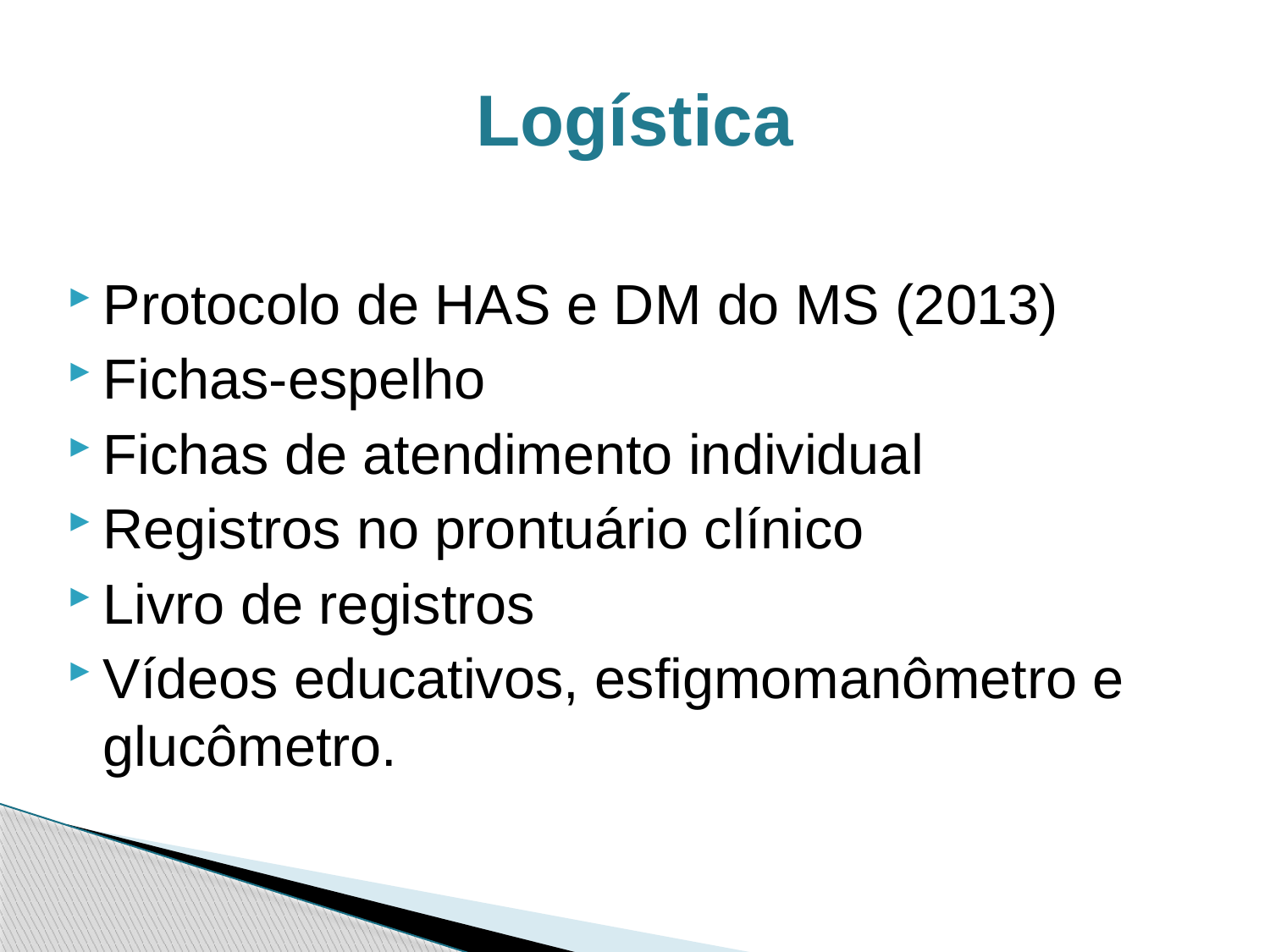

# Logística
Protocolo de HAS e DM do MS (2013)
Fichas-espelho
Fichas de atendimento individual
Registros no prontuário clínico
Livro de registros
Vídeos educativos, esfigmomanômetro e glucômetro.